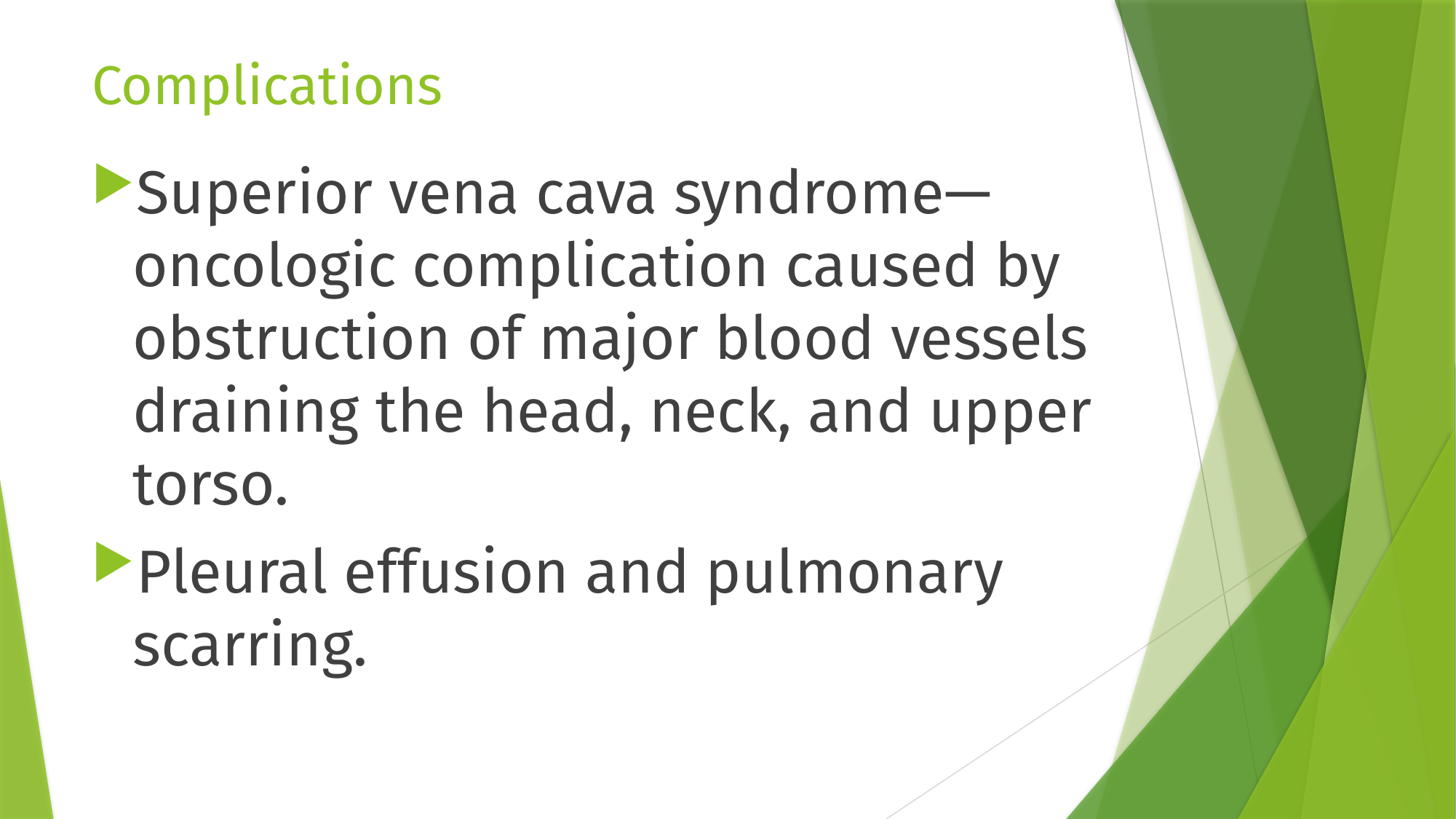

# Complications
Superior vena cava syndrome—oncologic complication caused by obstruction of major blood vessels draining the head, neck, and upper torso.
Pleural effusion and pulmonary scarring.